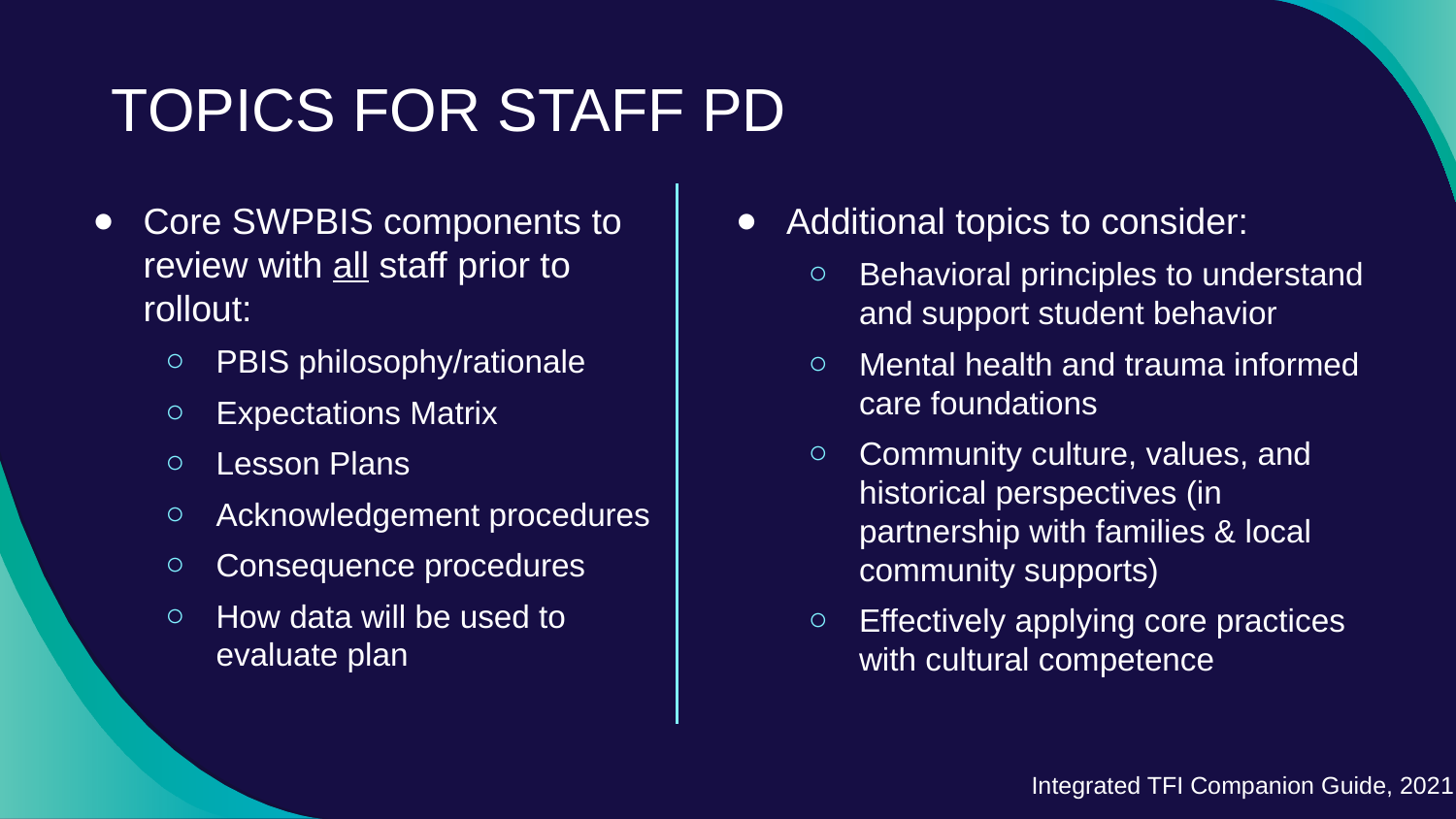

# TOPICS FOR STAFF PD
Core SWPBIS components to review with all staff prior to rollout:
PBIS philosophy/rationale
Expectations Matrix
Lesson Plans
Acknowledgement procedures
Consequence procedures
How data will be used to evaluate plan

Additional topics to consider:
Behavioral principles to understand and support student behavior
Mental health and trauma informed care foundations
Community culture, values, and historical perspectives (in partnership with families & local community supports)
Effectively applying core practices with cultural competence

Integrated TFI Companion Guide, 2021